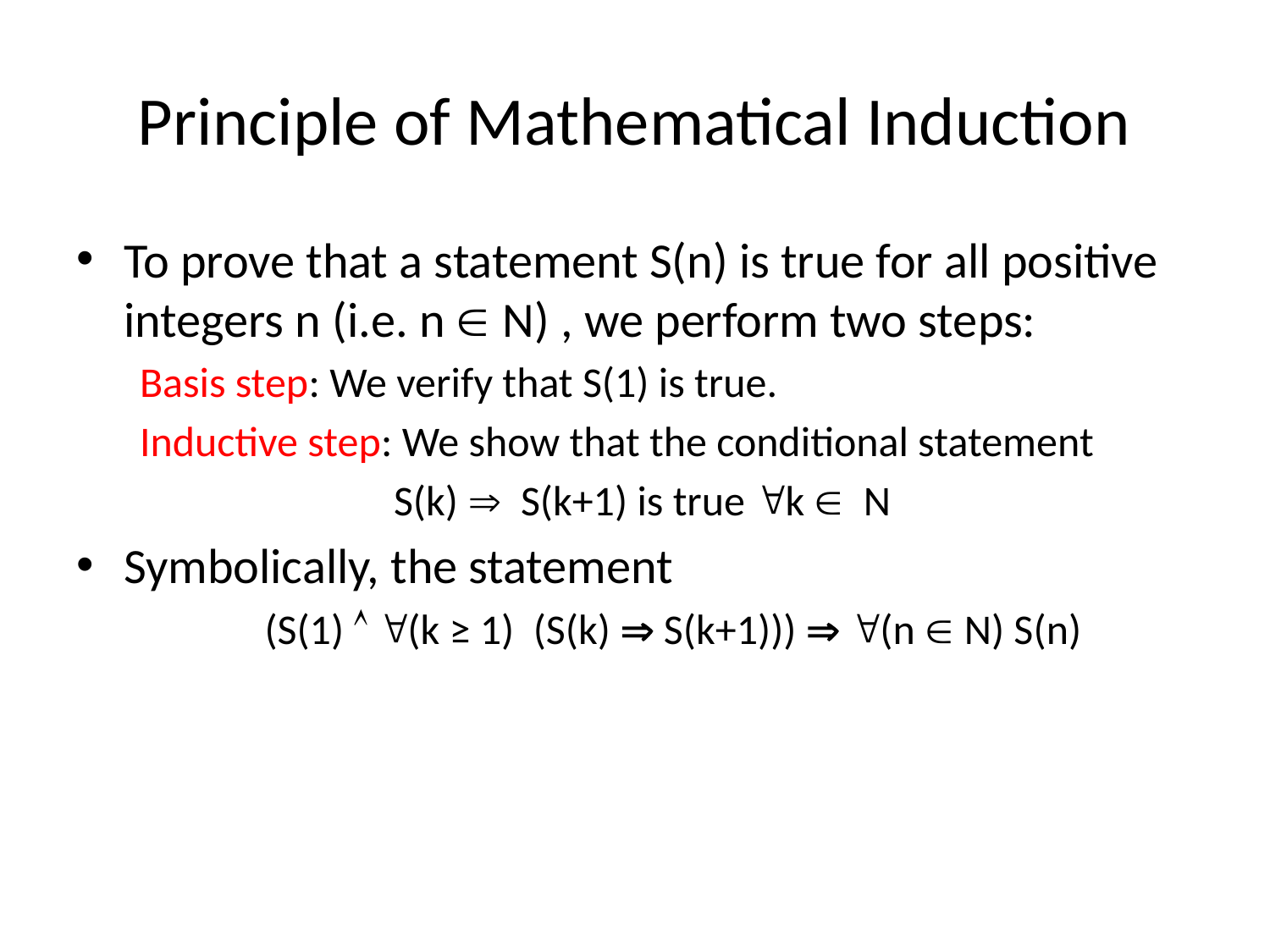

# Principle of Mathematical Induction
To prove that a statement S(n) is true for all positive integers n (i.e. n ∈ N) , we perform two steps:
Basis step: We verify that S(1) is true.
Inductive step: We show that the conditional statement
		S(k) ⇒  S(k+1) is true ∀k ∈  N
Symbolically, the statement
        (S(1) ∧ ∀(k ≥ 1)  (S(k) ⇒ S(k+1))) ⇒ ∀(n ∈ N) S(n)